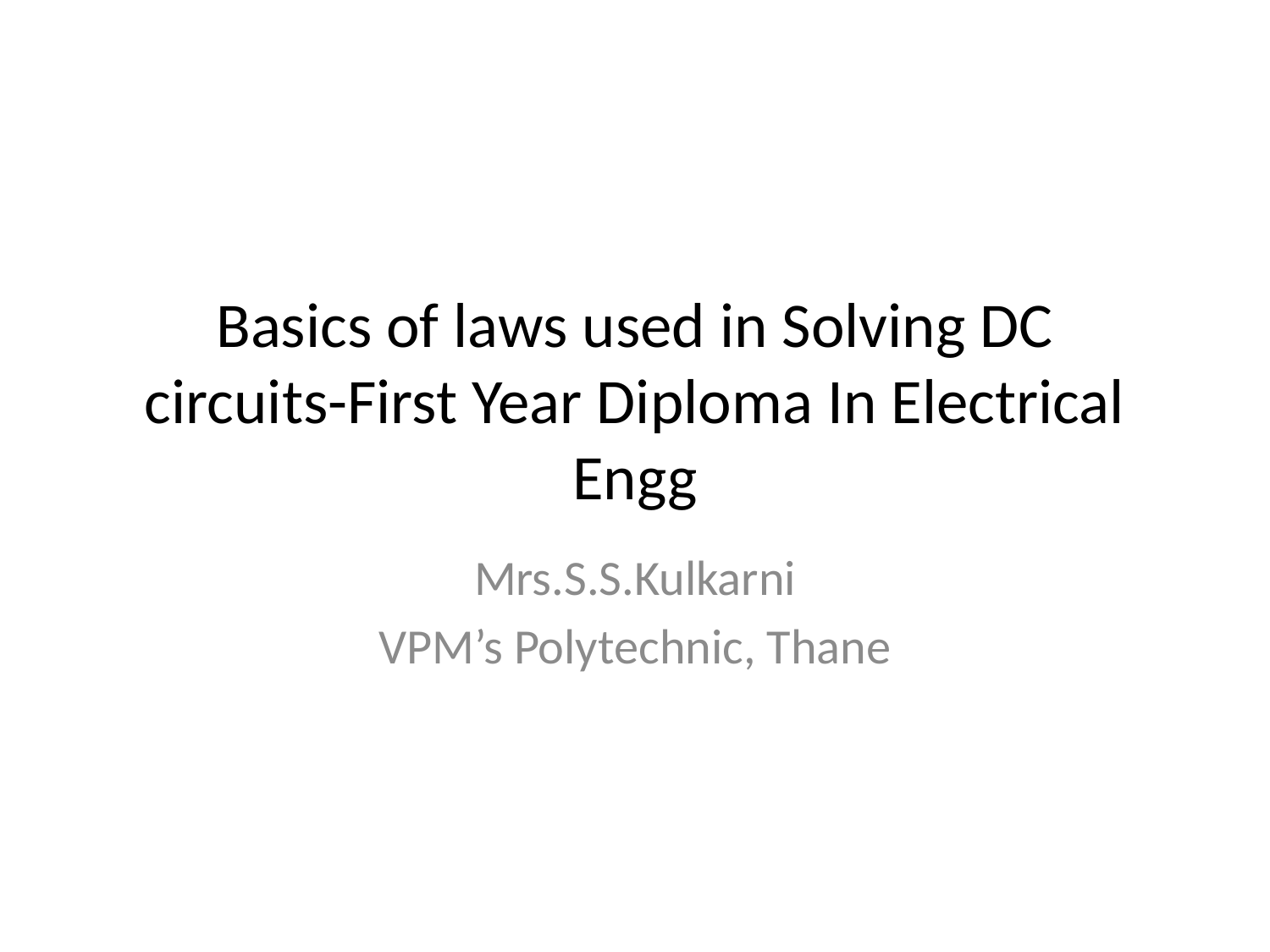

# Basics of laws used in Solving DC circuits-First Year Diploma In Electrical Engg
Mrs.S.S.Kulkarni
VPM’s Polytechnic, Thane